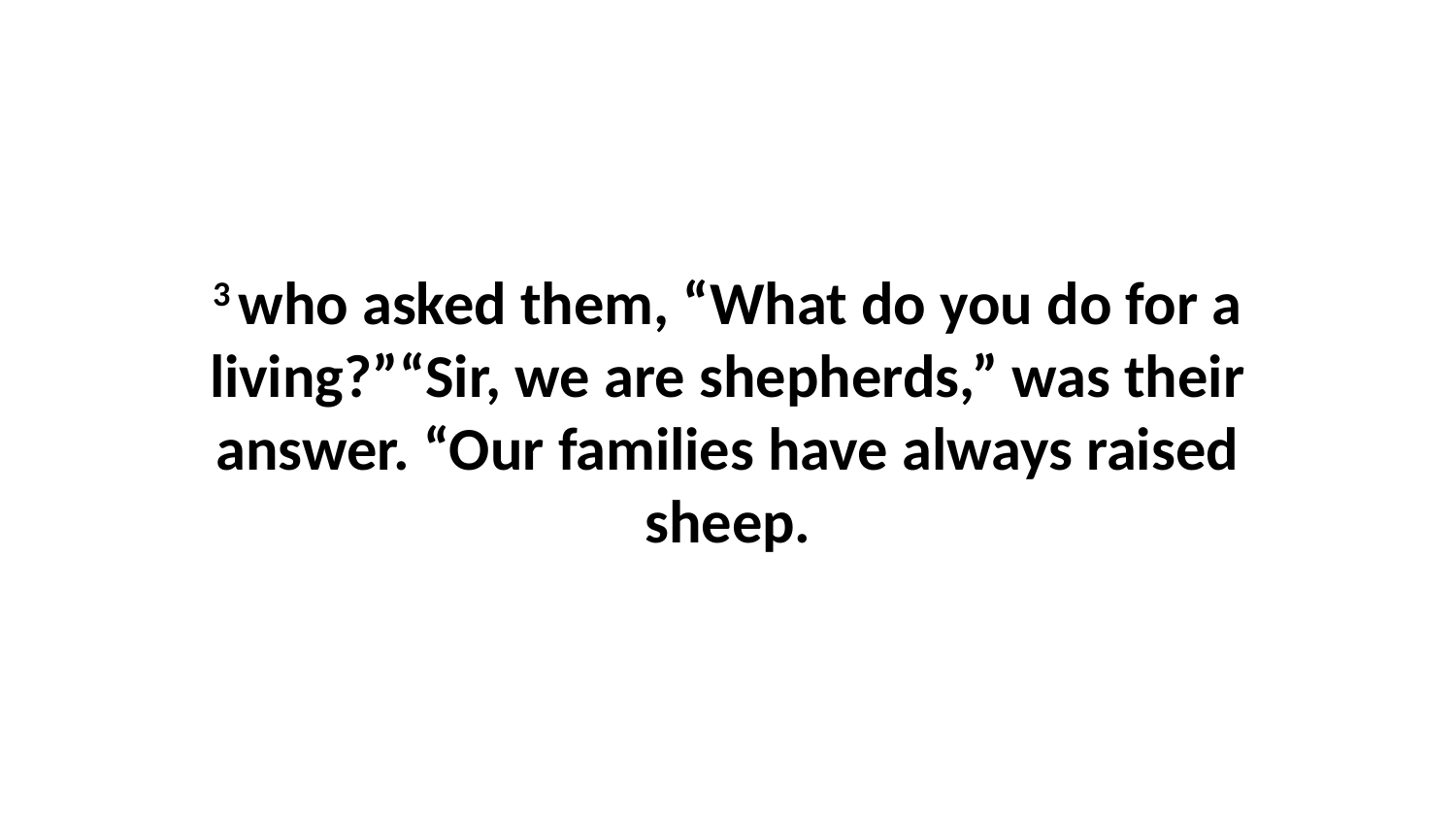

3 who asked them, “What do you do for a living?”“Sir, we are shepherds,” was their answer. “Our families have always raised sheep.